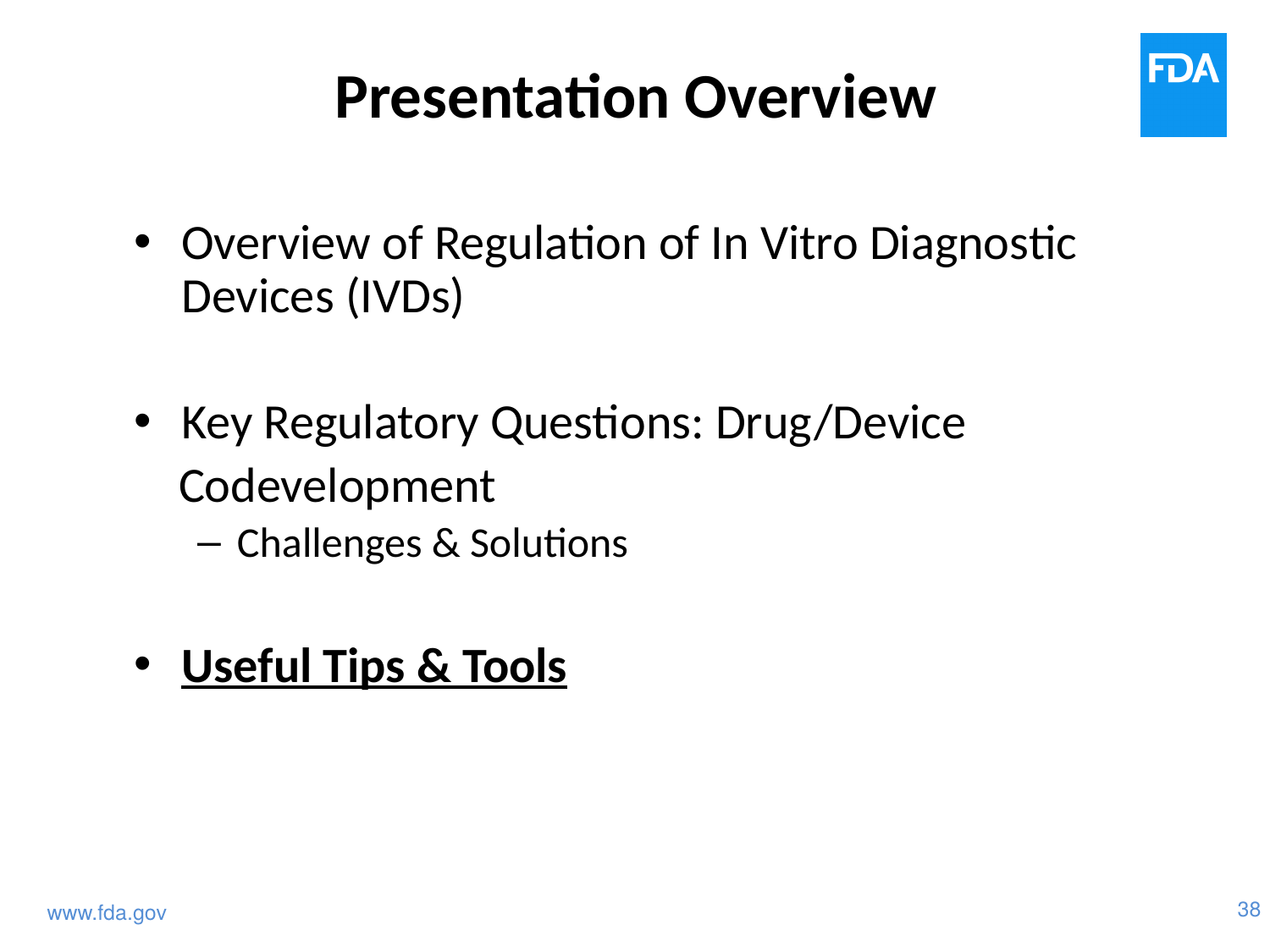

# Presentation Overview
Overview of Regulation of In Vitro Diagnostic Devices (IVDs)

Key Regulatory Questions: Drug/Device
    Codevelopment
Challenges & Solutions

Useful Tips & Tools

www.fda.gov